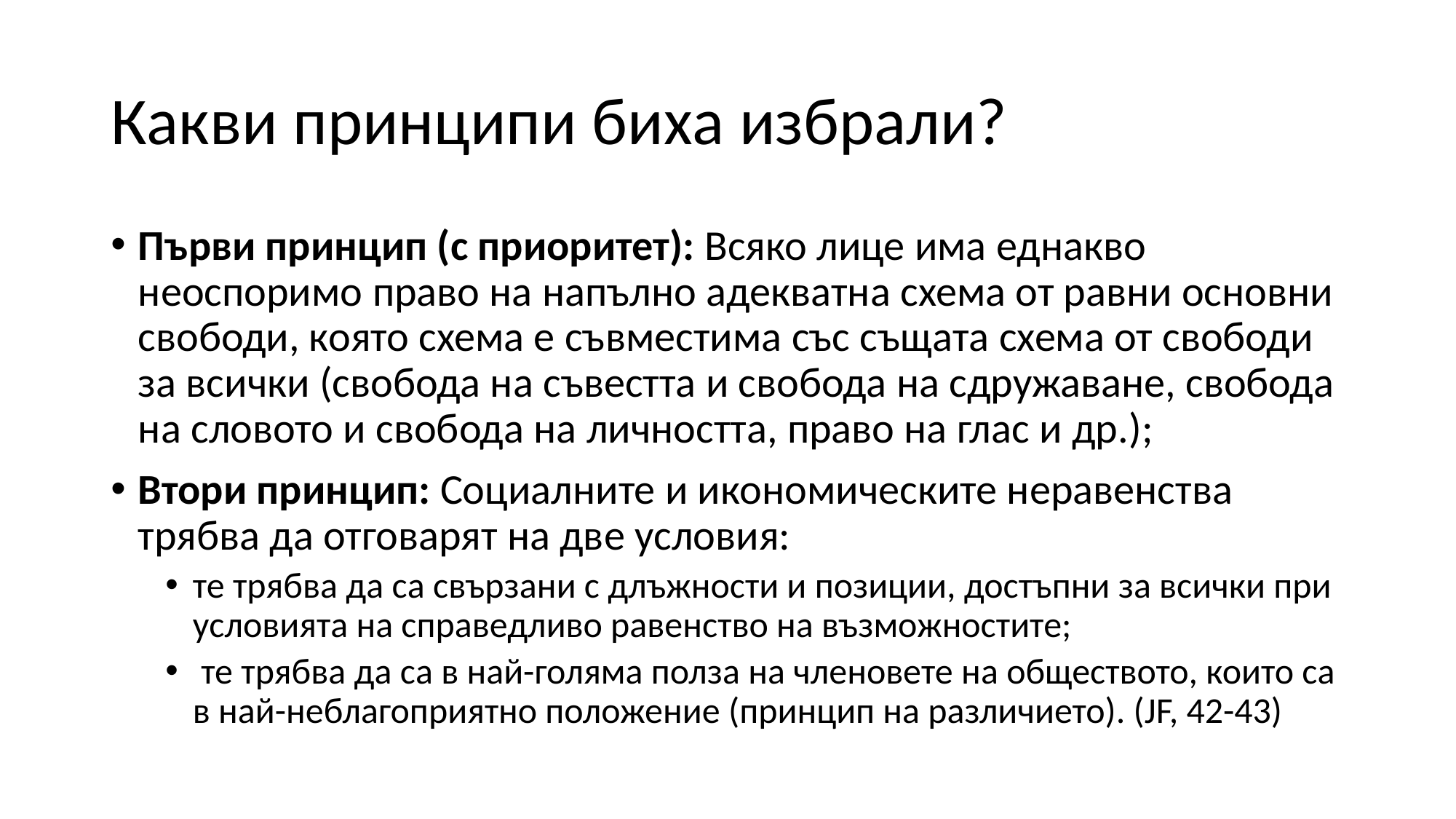

# Какви принципи биха избрали?
Първи принцип (с приоритет): Всяко лице има еднакво неоспоримо право на напълно адекватна схема от равни основни свободи, която схема е съвместима със същата схема от свободи за всички (свобода на съвестта и свобода на сдружаване, свобода на словото и свобода на личността, право на глас и др.);
Втори принцип: Социалните и икономическите неравенства трябва да отговарят на две условия:
те трябва да са свързани с длъжности и позиции, достъпни за всички при условията на справедливо равенство на възможностите;
 те трябва да са в най-голяма полза на членовете на обществото, които са в най-неблагоприятно положение (принцип на различието). (JF, 42-43)